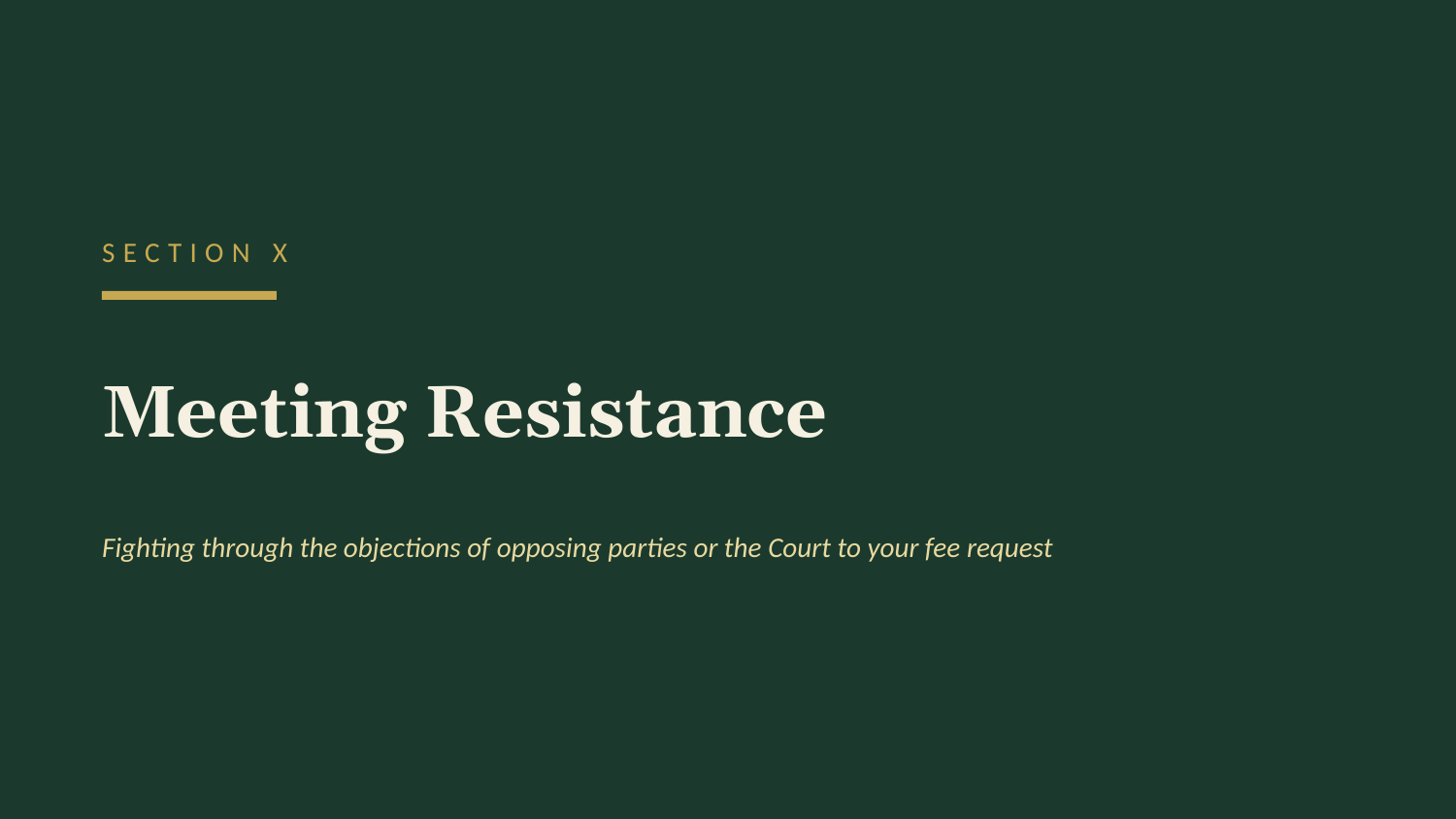

SECTION X
Meeting Resistance
Fighting through the objections of opposing parties or the Court to your fee request